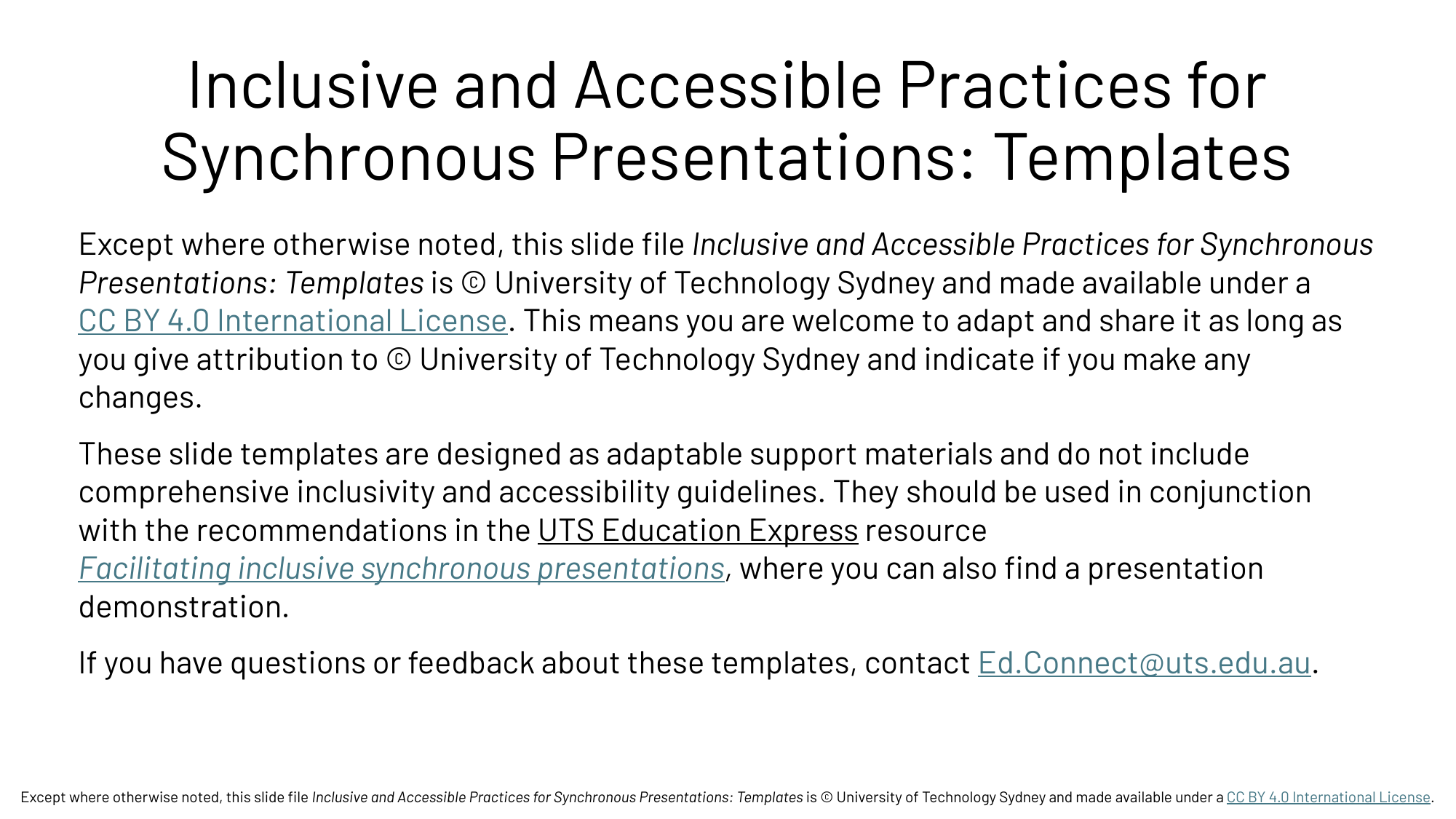

# Inclusive and Accessible Practices for Synchronous Presentations: Templates
Except where otherwise noted, this slide file Inclusive and Accessible Practices for Synchronous Presentations: Templates is © University of Technology Sydney and made available under a CC BY 4.0 International License. This means you are welcome to adapt and share it as long as you give attribution to © University of Technology Sydney and indicate if you make any changes.
These slide templates are designed as adaptable support materials and do not include comprehensive inclusivity and accessibility guidelines. They should be used in conjunction with the recommendations in the UTS Education Express resource Facilitating inclusive synchronous presentations, where you can also find a presentation demonstration.
If you have questions or feedback about these templates, contact Ed.Connect@uts.edu.au.